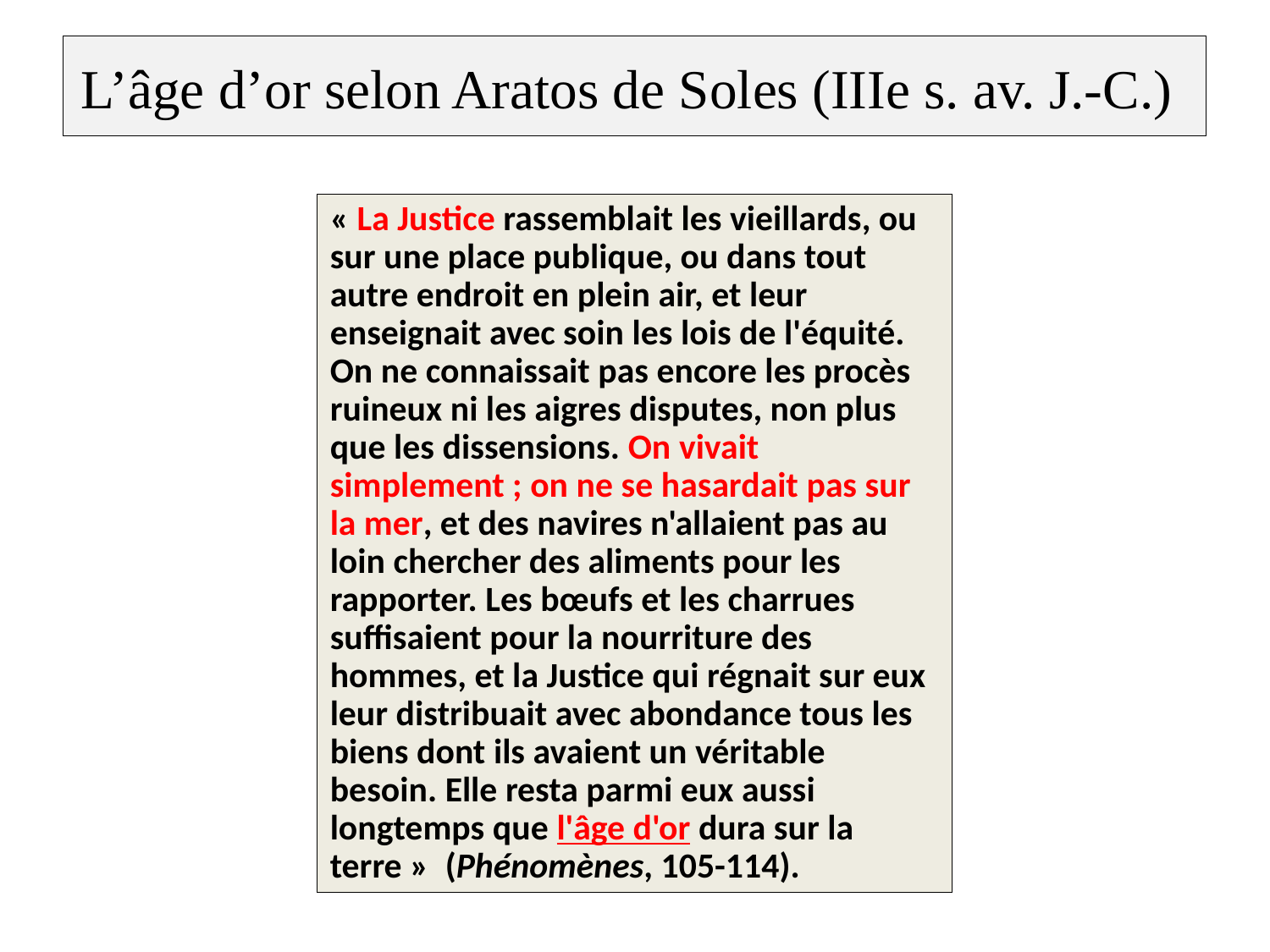

L’âge d’or selon Aratos de Soles (IIIe s. av. J.-C.)
« La Justice rassemblait les vieillards, ou sur une place publique, ou dans tout autre endroit en plein air, et leur enseignait avec soin les lois de l'équité. On ne connaissait pas encore les procès ruineux ni les aigres disputes, non plus que les dissensions. On vivait simplement ; on ne se hasardait pas sur la mer, et des navires n'allaient pas au loin chercher des aliments pour les rapporter. Les bœufs et les charrues suffisaient pour la nourriture des hommes, et la Justice qui régnait sur eux leur distribuait avec abondance tous les biens dont ils avaient un véritable besoin. Elle resta parmi eux aussi longtemps que l'âge d'or dura sur la terre »  (Phénomènes, 105-114).